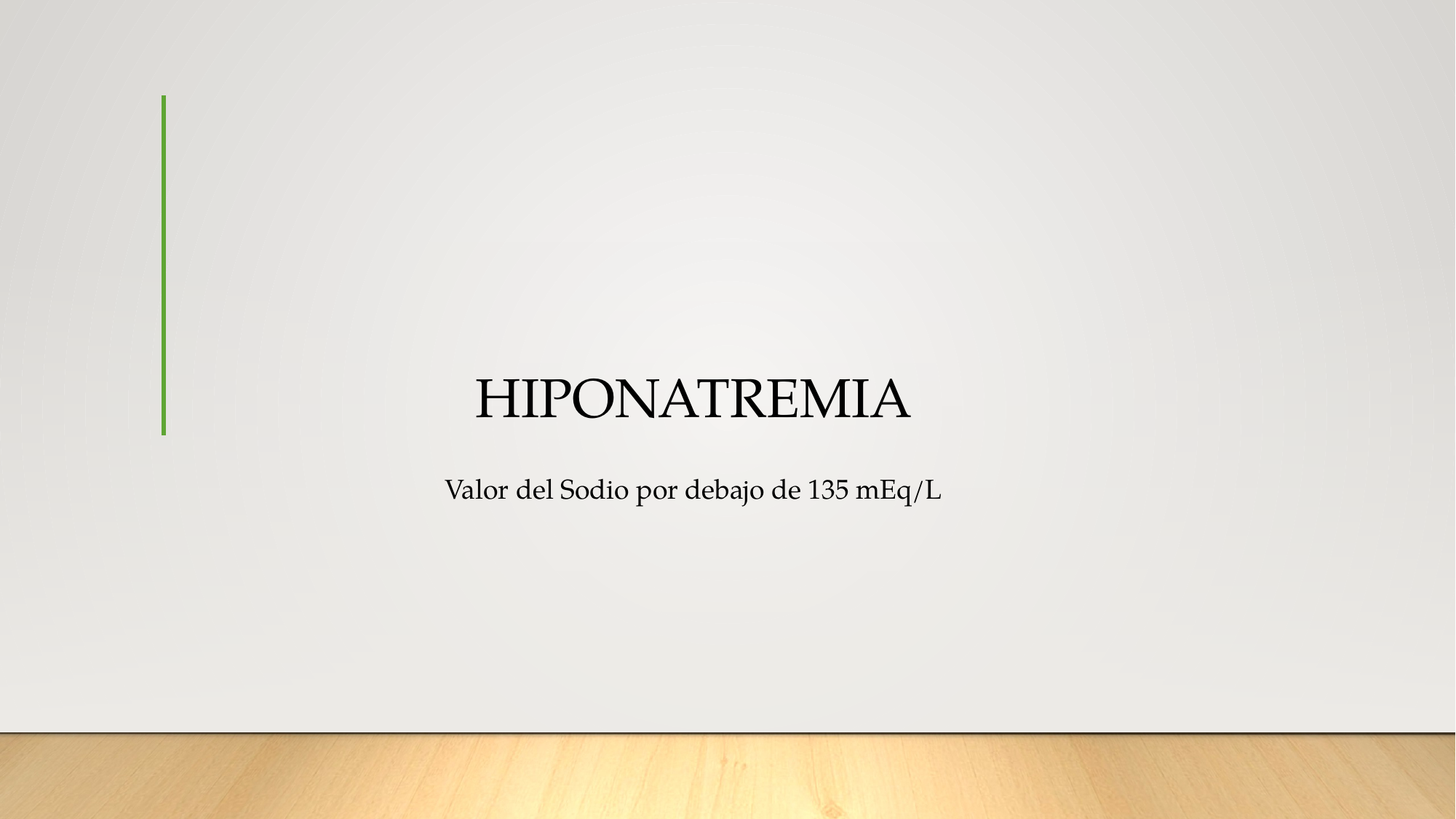

# HIPONATREMIA
Valor del Sodio por debajo de 135 mEq/L